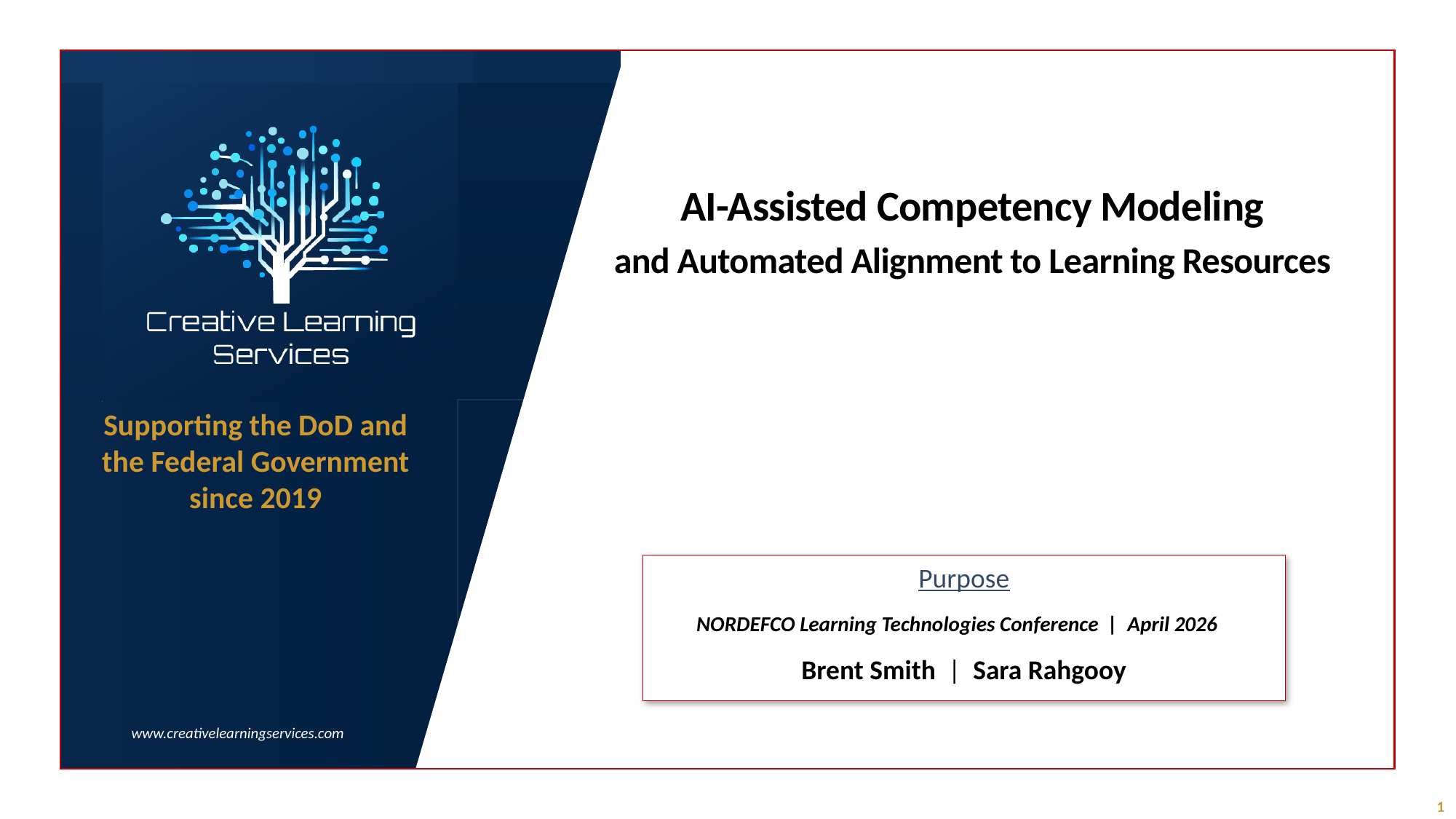

AI-Assisted Competency Modeling
and Automated Alignment to Learning Resources

NORDEFCO Learning Technologies Conference  |  April 2026
Brent Smith  |  Sara Rahgooy
1